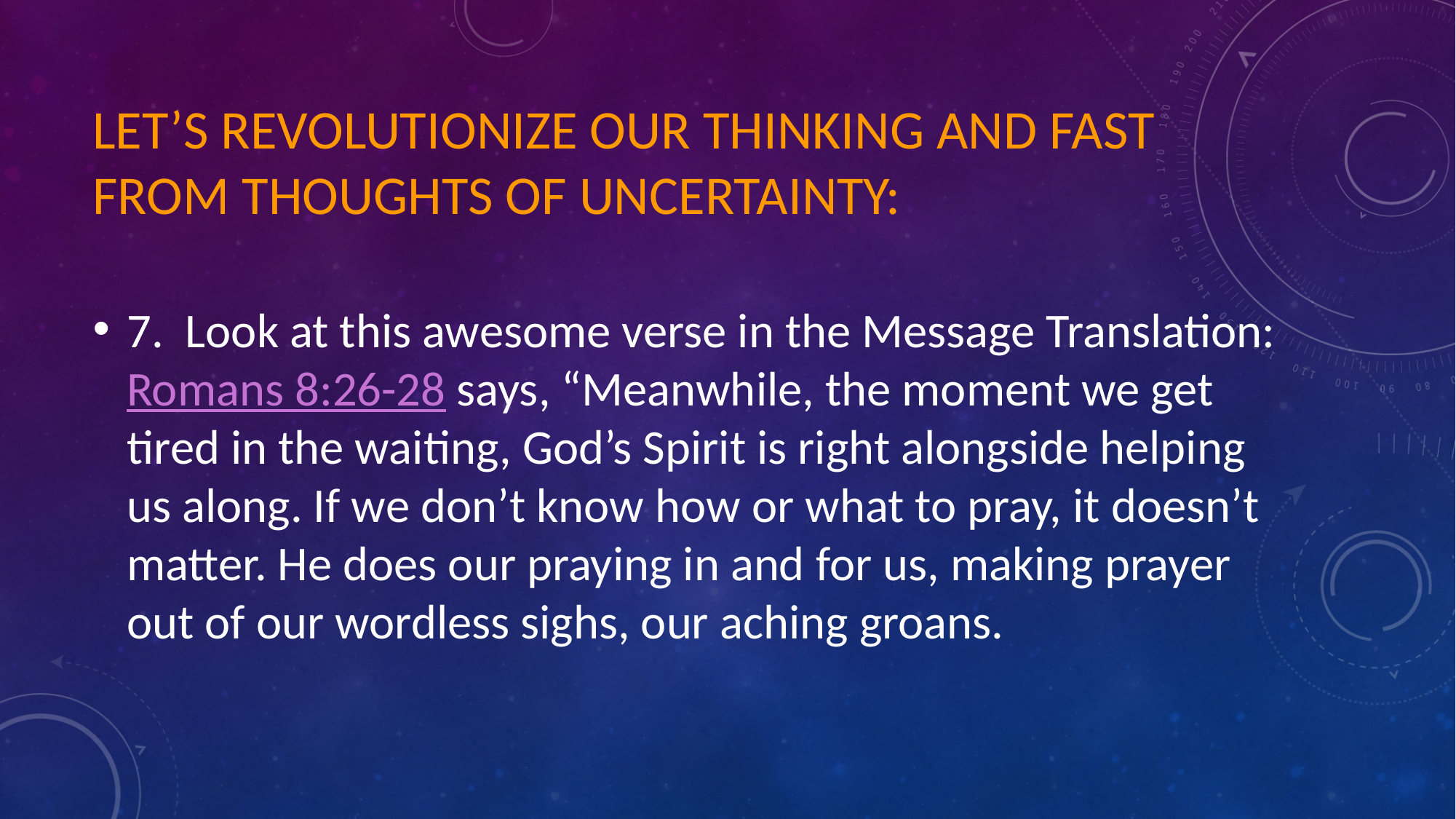

# Let’s revolutionize our thinking and fast from thoughts of uncertainty:
7.  Look at this awesome verse in the Message Translation: Romans 8:26-28 says, “Meanwhile, the moment we get tired in the waiting, God’s Spirit is right alongside helping us along. If we don’t know how or what to pray, it doesn’t matter. He does our praying in and for us, making prayer out of our wordless sighs, our aching groans.